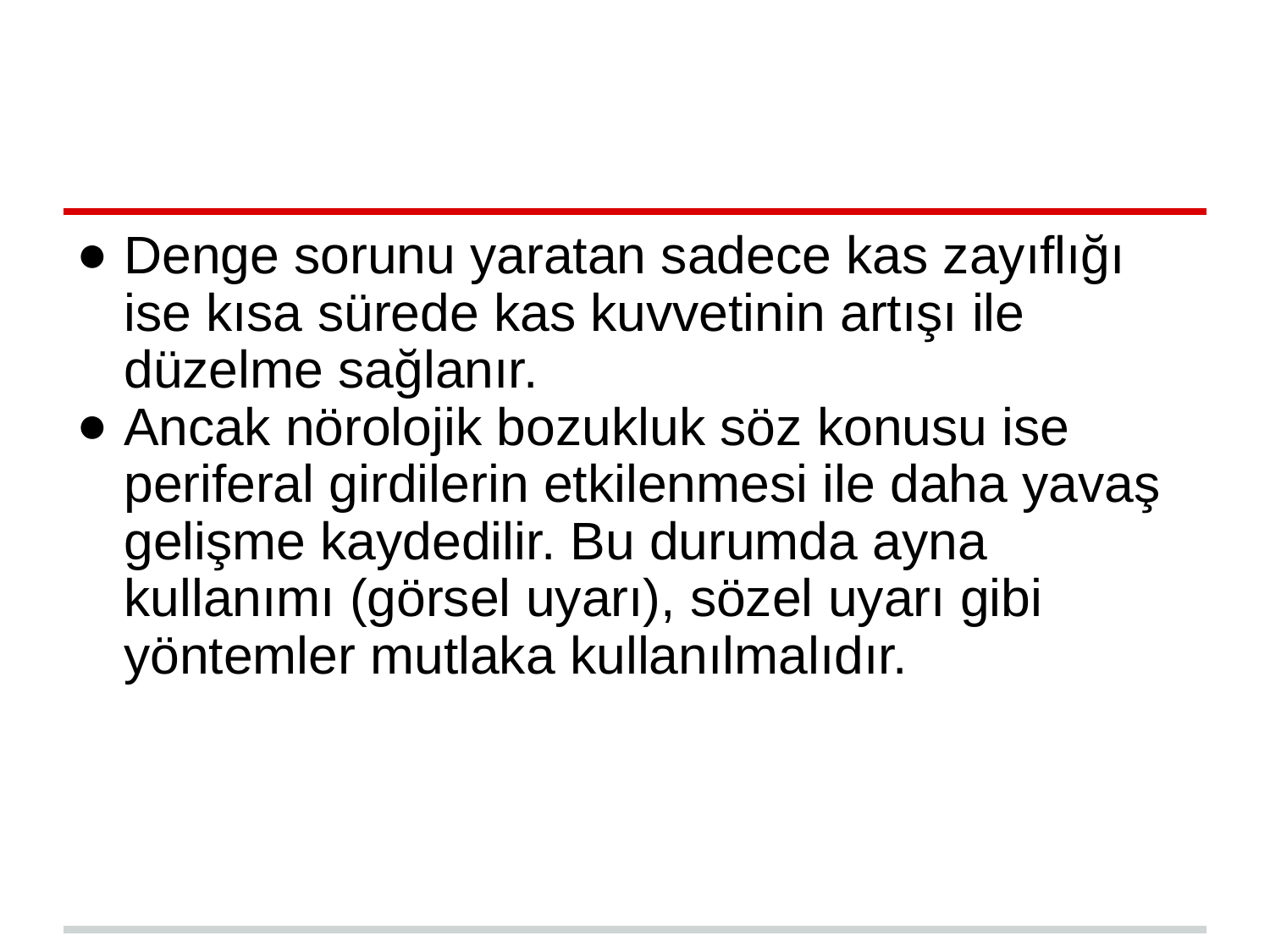

#
Denge sorunu yaratan sadece kas zayıflığı ise kısa sürede kas kuvvetinin artışı ile düzelme sağlanır.
Ancak nörolojik bozukluk söz konusu ise periferal girdilerin etkilenmesi ile daha yavaş gelişme kaydedilir. Bu durumda ayna kullanımı (görsel uyarı), sözel uyarı gibi yöntemler mutlaka kullanılmalıdır.